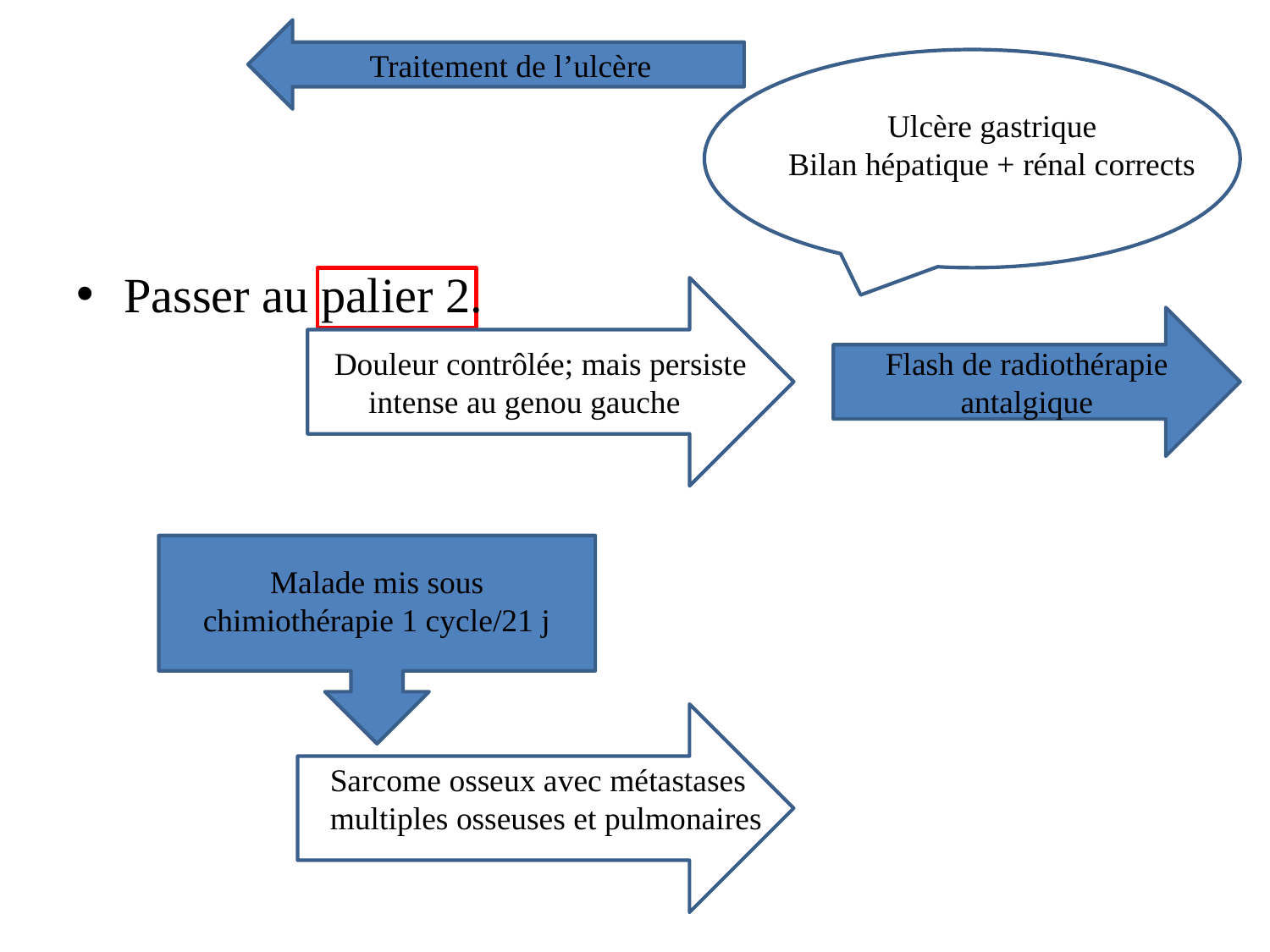

Traitement de l’ulcère

Passer au palier 2.

Ulcère gastrique
Bilan hépatique + rénal corrects

Douleur contrôlée; mais persiste intense au genou gauche
Flash de radiothérapie antalgique

Malade mis sous chimiothérapie 1 cycle/21 j

Sarcome osseux avec métastases multiples osseuses et pulmonaires